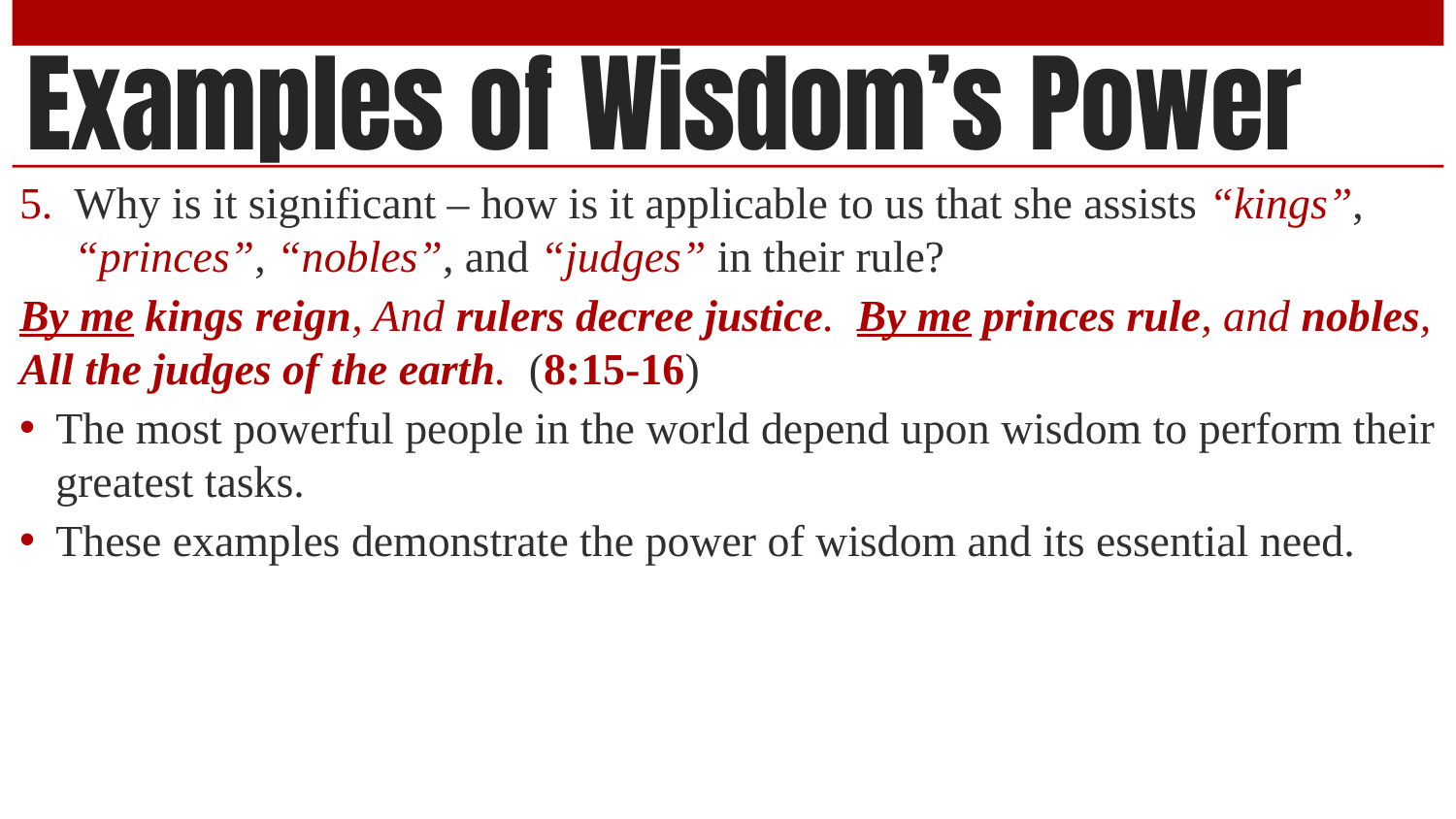

# Examples of Wisdom’s Power
Why is it significant – how is it applicable to us that she assists “kings”, “princes”, “nobles”, and “judges” in their rule?
By me kings reign, And rulers decree justice.  By me princes rule, and nobles, All the judges of the earth.  (8:15-16)
The most powerful people in the world depend upon wisdom to perform their greatest tasks.
These examples demonstrate the power of wisdom and its essential need.